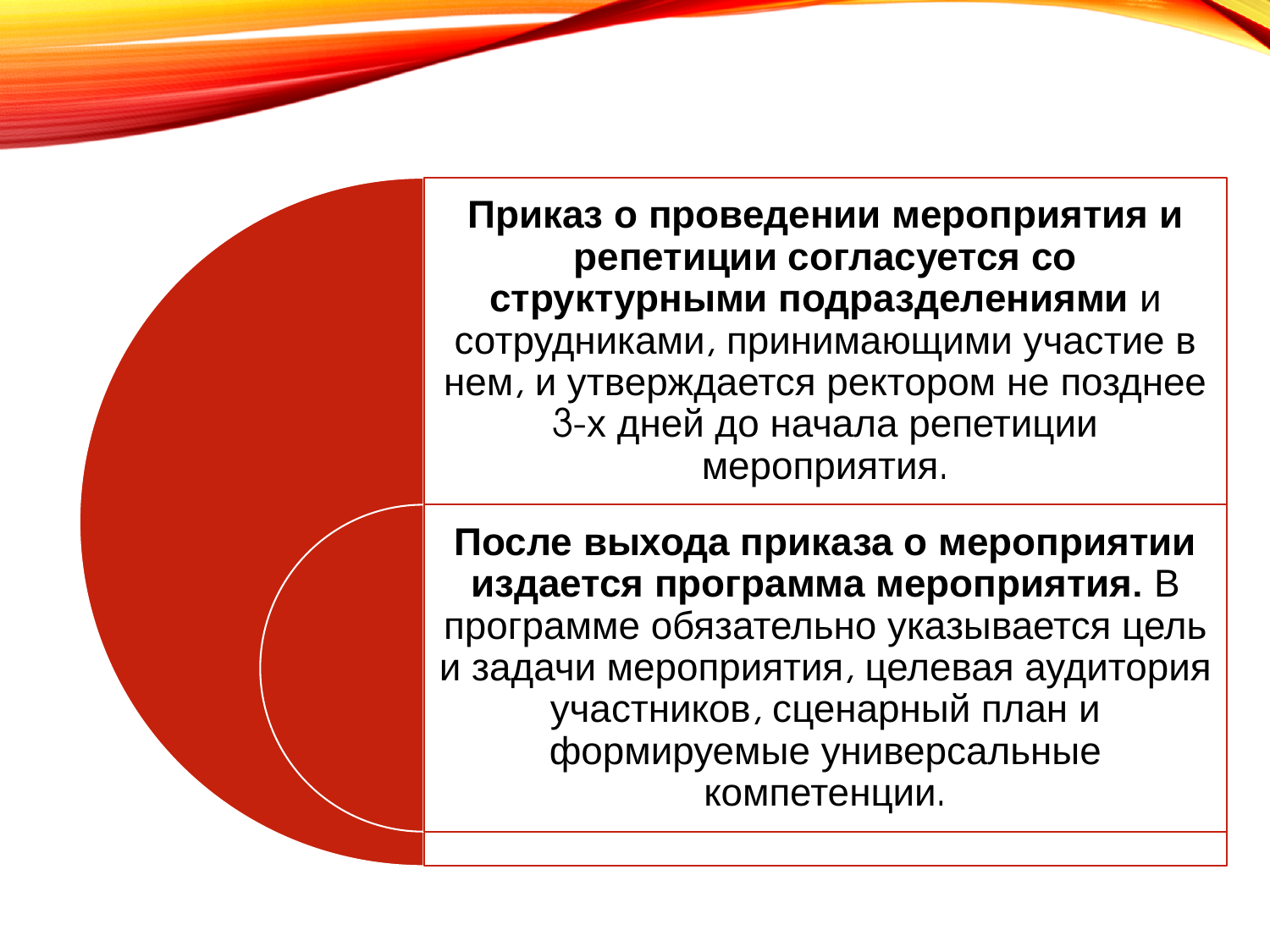

Приказ о проведении мероприятия и репетиции согласуется со структурными подразделениями и сотрудниками, принимающими участие в нем, и утверждается ректором не позднее 3-х дней до начала репетиции мероприятия.
После выхода приказа о мероприятии издается программа мероприятия. В программе обязательно указывается цель и задачи мероприятия, целевая аудитория участников, сценарный план и формируемые универсальные компетенции.